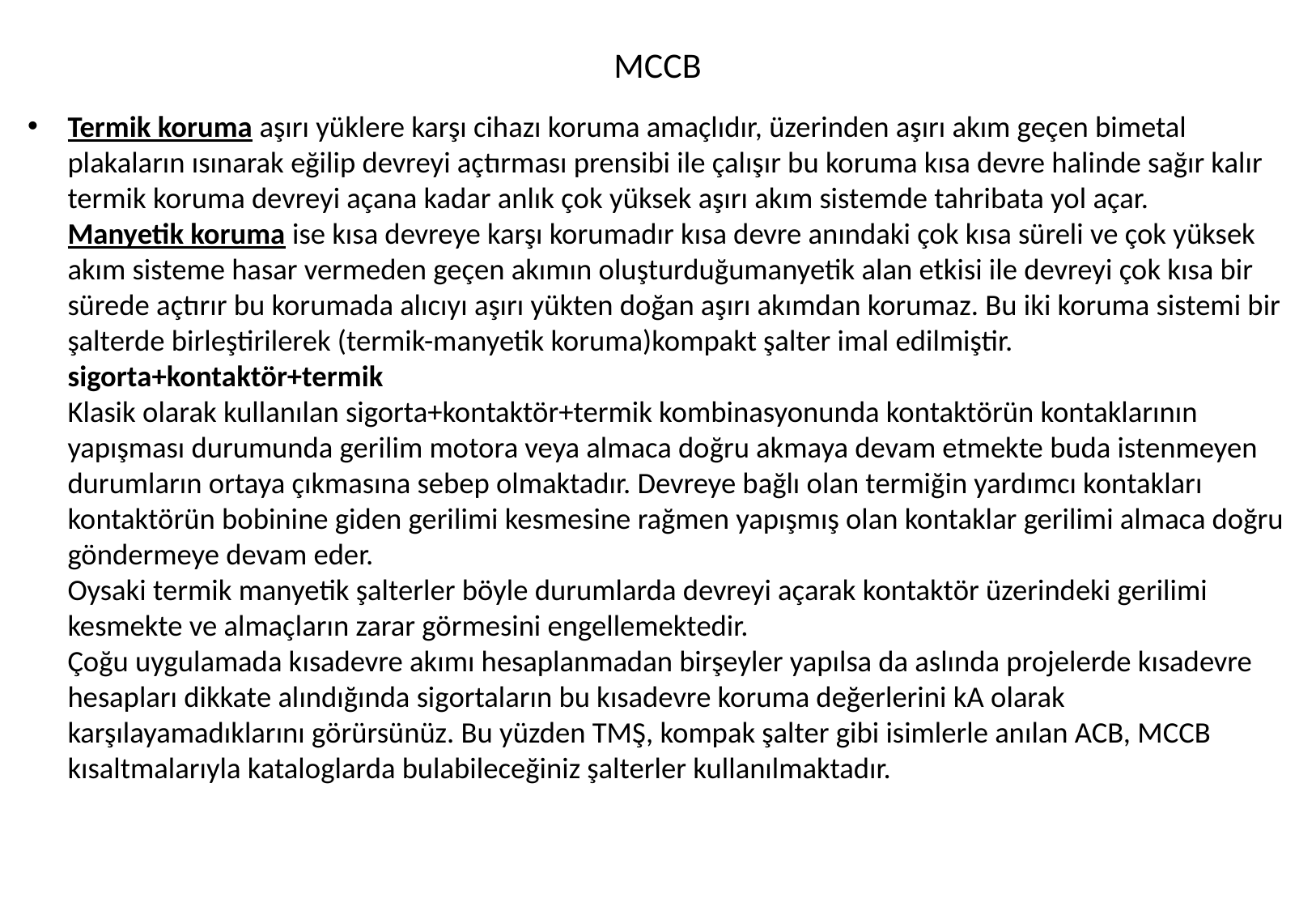

# MCCB
Termik koruma aşırı yüklere karşı cihazı koruma amaçlıdır, üzerinden aşırı akım geçen bimetal plakaların ısınarak eğilip devreyi açtırması prensibi ile çalışır bu koruma kısa devre halinde sağır kalır termik koruma devreyi açana kadar anlık çok yüksek aşırı akım sistemde tahribata yol açar.
Manyetik koruma ise kısa devreye karşı korumadır kısa devre anındaki çok kısa süreli ve çok yüksek akım sisteme hasar vermeden geçen akımın oluşturduğumanyetik alan etkisi ile devreyi çok kısa bir sürede açtırır bu korumada alıcıyı aşırı yükten doğan aşırı akımdan korumaz. Bu iki koruma sistemi bir şalterde birleştirilerek (termik-manyetik koruma)kompakt şalter imal edilmiştir.
sigorta+kontaktör+termik
Klasik olarak kullanılan sigorta+kontaktör+termik kombinasyonunda kontaktörün kontaklarının yapışması durumunda gerilim motora veya almaca doğru akmaya devam etmekte buda istenmeyen durumların ortaya çıkmasına sebep olmaktadır. Devreye bağlı olan termiğin yardımcı kontakları kontaktörün bobinine giden gerilimi kesmesine rağmen yapışmış olan kontaklar gerilimi almaca doğru göndermeye devam eder.
Oysaki termik manyetik şalterler böyle durumlarda devreyi açarak kontaktör üzerindeki gerilimi kesmekte ve almaçların zarar görmesini engellemektedir.
Çoğu uygulamada kısadevre akımı hesaplanmadan birşeyler yapılsa da aslında projelerde kısadevre hesapları dikkate alındığında sigortaların bu kısadevre koruma değerlerini kA olarak karşılayamadıklarını görürsünüz. Bu yüzden TMŞ, kompak şalter gibi isimlerle anılan ACB, MCCB kısaltmalarıyla kataloglarda bulabileceğiniz şalterler kullanılmaktadır.